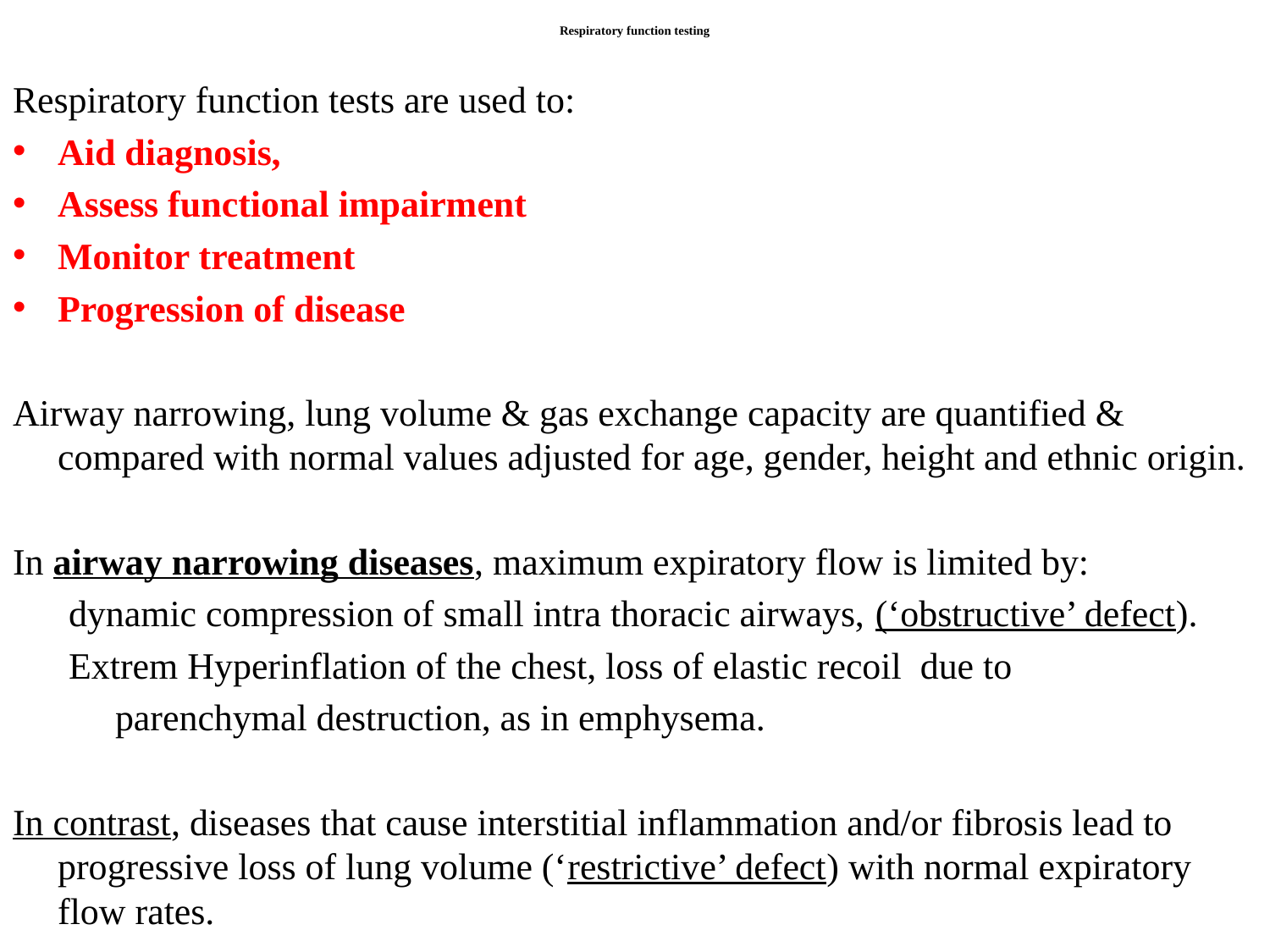

# Respiratory function testing
Respiratory function tests are used to:
Aid diagnosis,
Assess functional impairment
Monitor treatment
Progression of disease

Airway narrowing, lung volume & gas exchange capacity are quantified & compared with normal values adjusted for age, gender, height and ethnic origin.

In airway narrowing diseases, maximum expiratory flow is limited by:
      dynamic compression of small intra thoracic airways, (‘obstructive’ defect).
      Extrem Hyperinflation of the chest, loss of elastic recoil  due to
           parenchymal destruction, as in emphysema.

In contrast, diseases that cause interstitial inflammation and/or fibrosis lead to progressive loss of lung volume (‘restrictive’ defect) with normal expiratory flow rates.